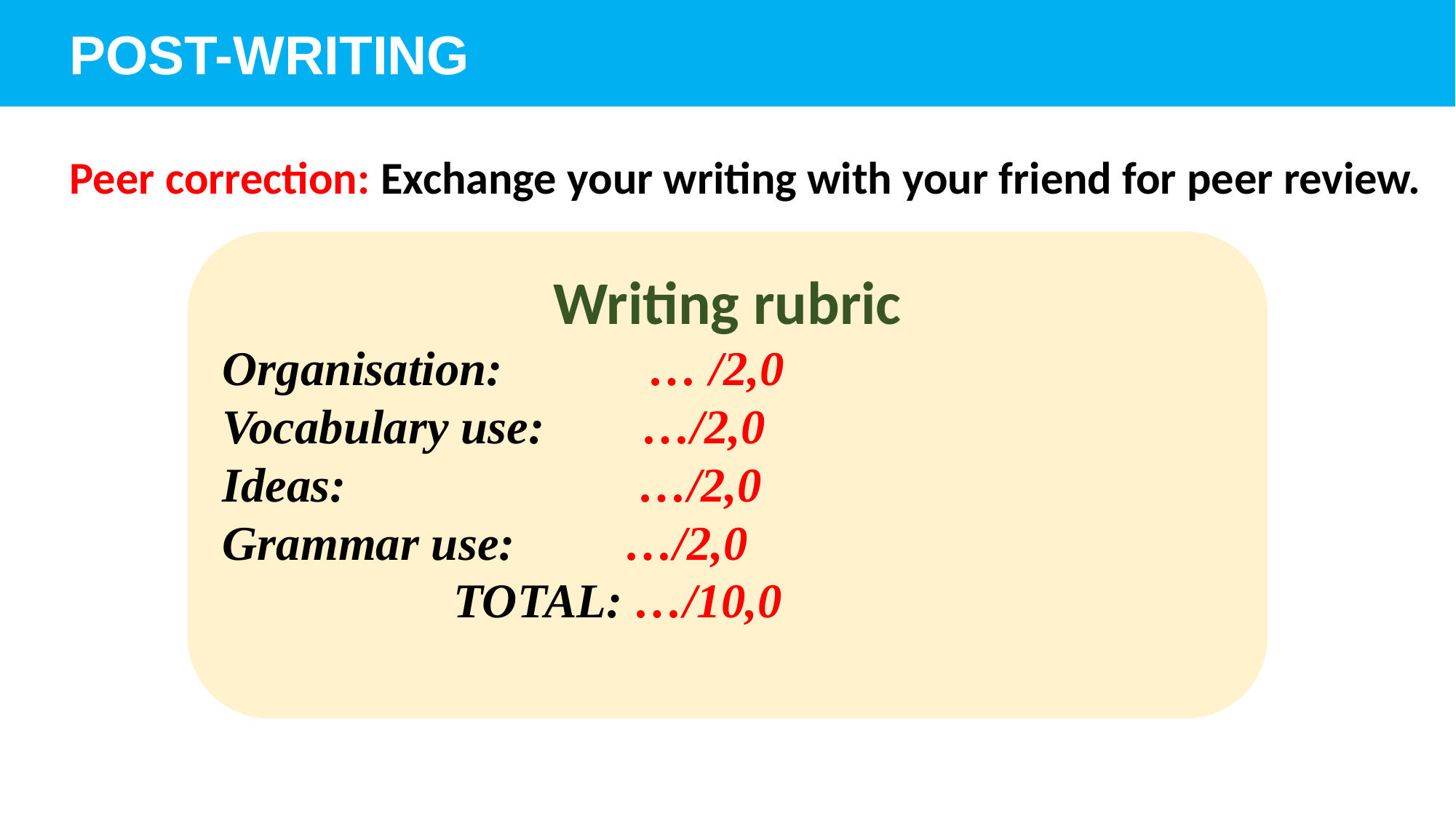

POST-WRITING
4
Peer correction: Exchange your writing with your friend for peer review.
Writing rubric
Organisation:            … /2,0
Vocabulary use:        …/2,0
Ideas:                        …/2,0
Grammar use:         …/2,0
                   TOTAL: …/10,0